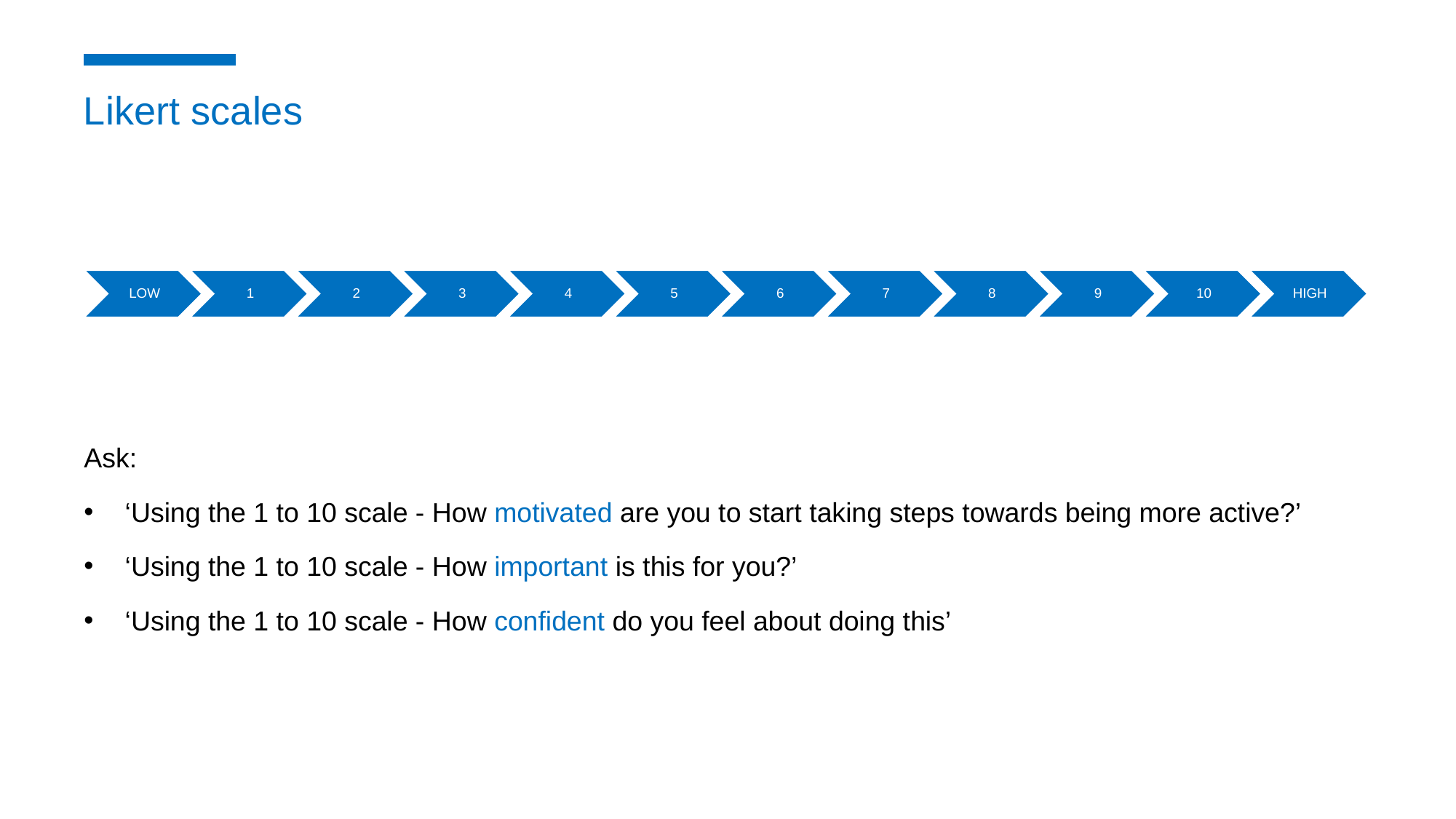

Likert scales
LOW
1
2
3
4
5
6
7
8
9
10
HIGH
Ask:
‘Using the 1 to 10 scale - How motivated are you to start taking steps towards being more active?’
‘Using the 1 to 10 scale - How important is this for you?’
‘Using the 1 to 10 scale - How confident do you feel about doing this’